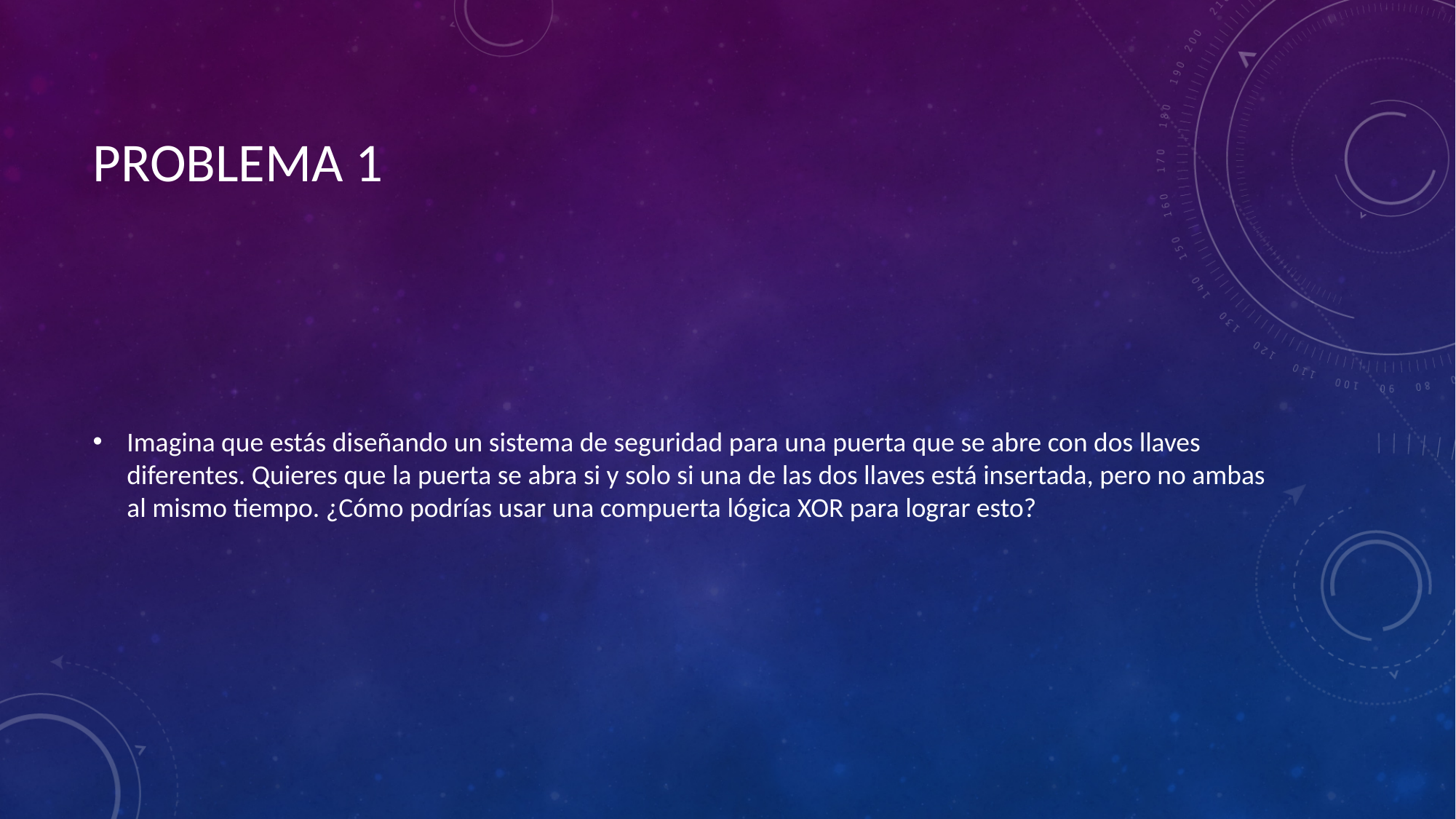

# problema 1
Imagina que estás diseñando un sistema de seguridad para una puerta que se abre con dos llaves diferentes. Quieres que la puerta se abra si y solo si una de las dos llaves está insertada, pero no ambas al mismo tiempo. ¿Cómo podrías usar una compuerta lógica XOR para lograr esto?